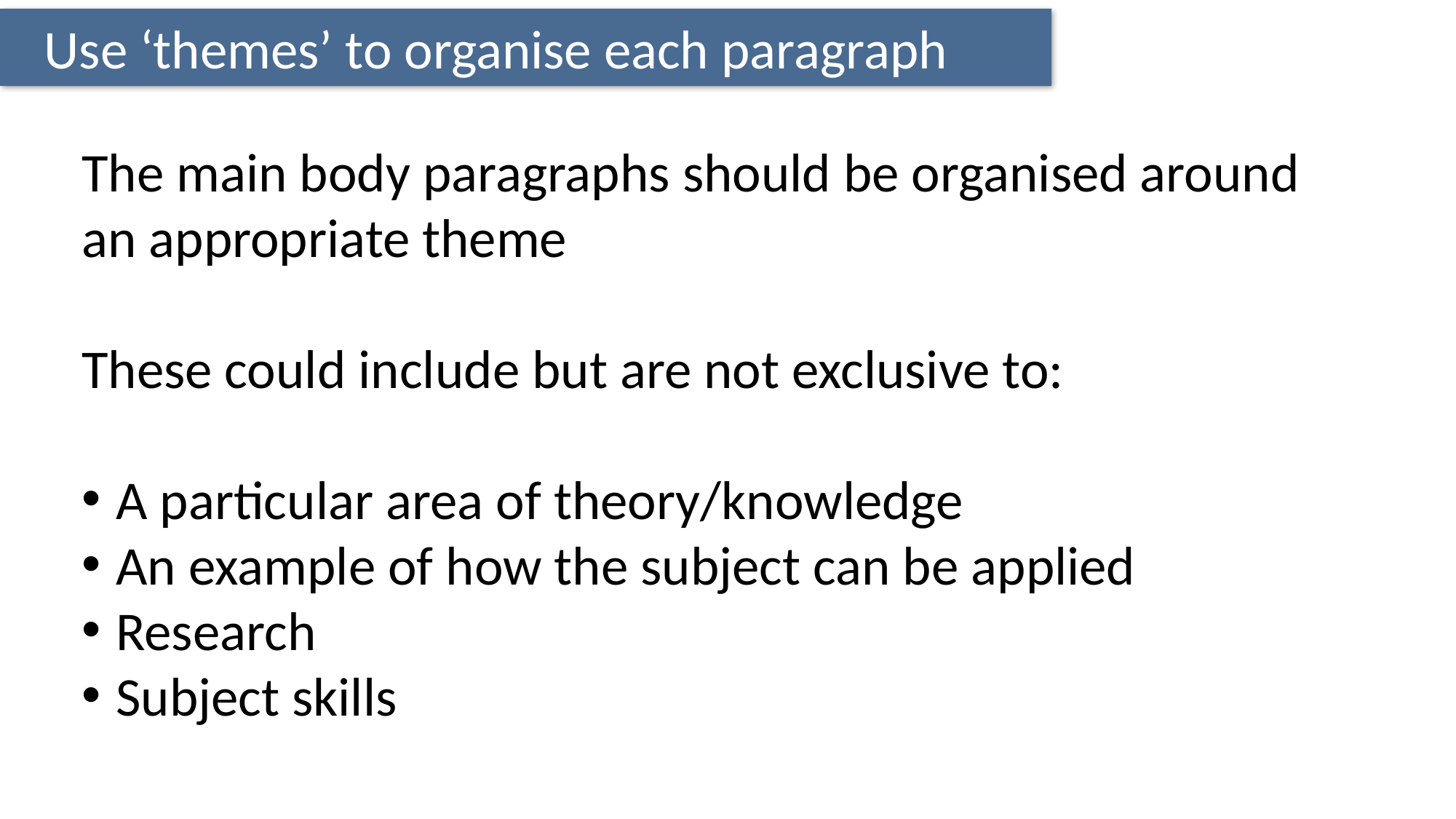

Use ‘themes’ to organise each paragraph
The main body paragraphs should be organised around an appropriate theme

These could include but are not exclusive to:

A particular area of theory/knowledge
An example of how the subject can be applied
Research
Subject skills